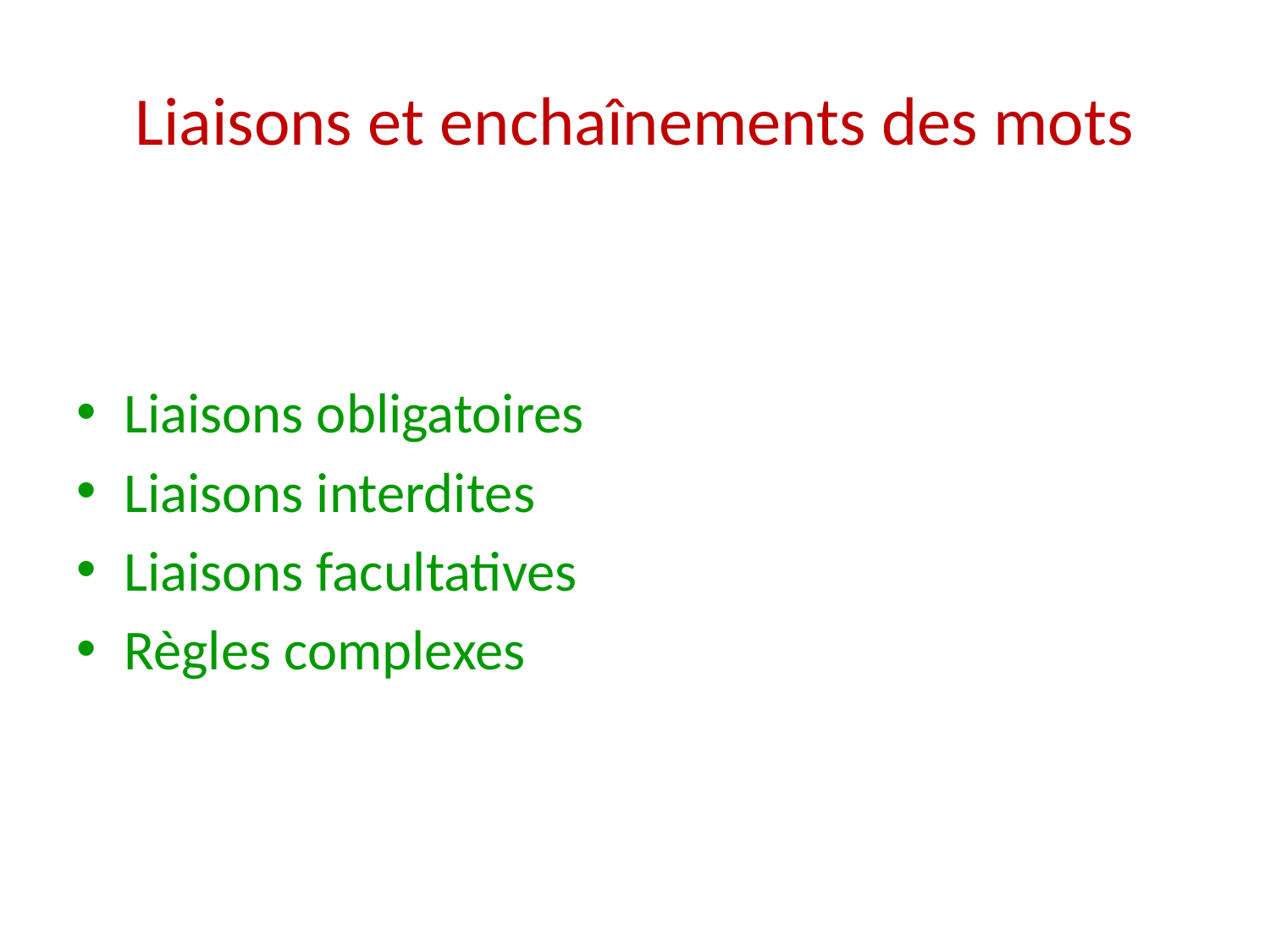

# Liaisons et enchaînements des mots
Liaisons obligatoires
Liaisons interdites
Liaisons facultatives
Règles complexes